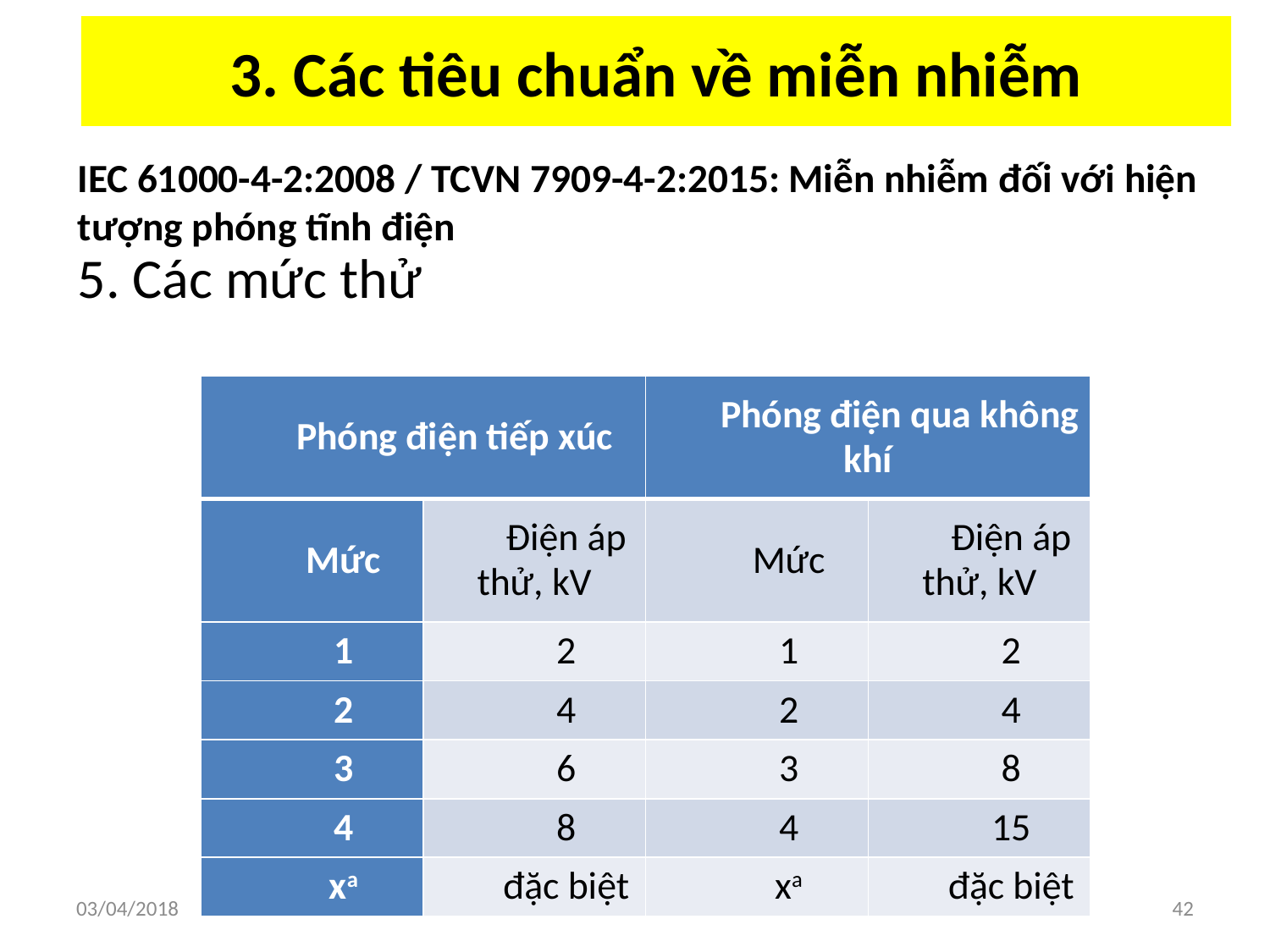

# 3. Các tiêu chuẩn về miễn nhiễm
IEC 61000-4-2:2008 / TCVN 7909-4-2:2015: Miễn nhiễm đối với hiện tượng phóng tĩnh điện
5. Các mức thử
| Phóng điện tiếp xúc |  | Phóng điện qua không khí |  |
| --- | --- | --- | --- |
| Mức | Điện áp thử, kV | Mức | Điện áp thử, kV |
| 1 | 2 | 1 | 2 |
| 2 | 4 | 2 | 4 |
| 3 | 6 | 3 | 8 |
| 4 | 8 | 4 | 15 |
| xa | đặc biệt | xa | đặc biệt |
03/04/2018
42